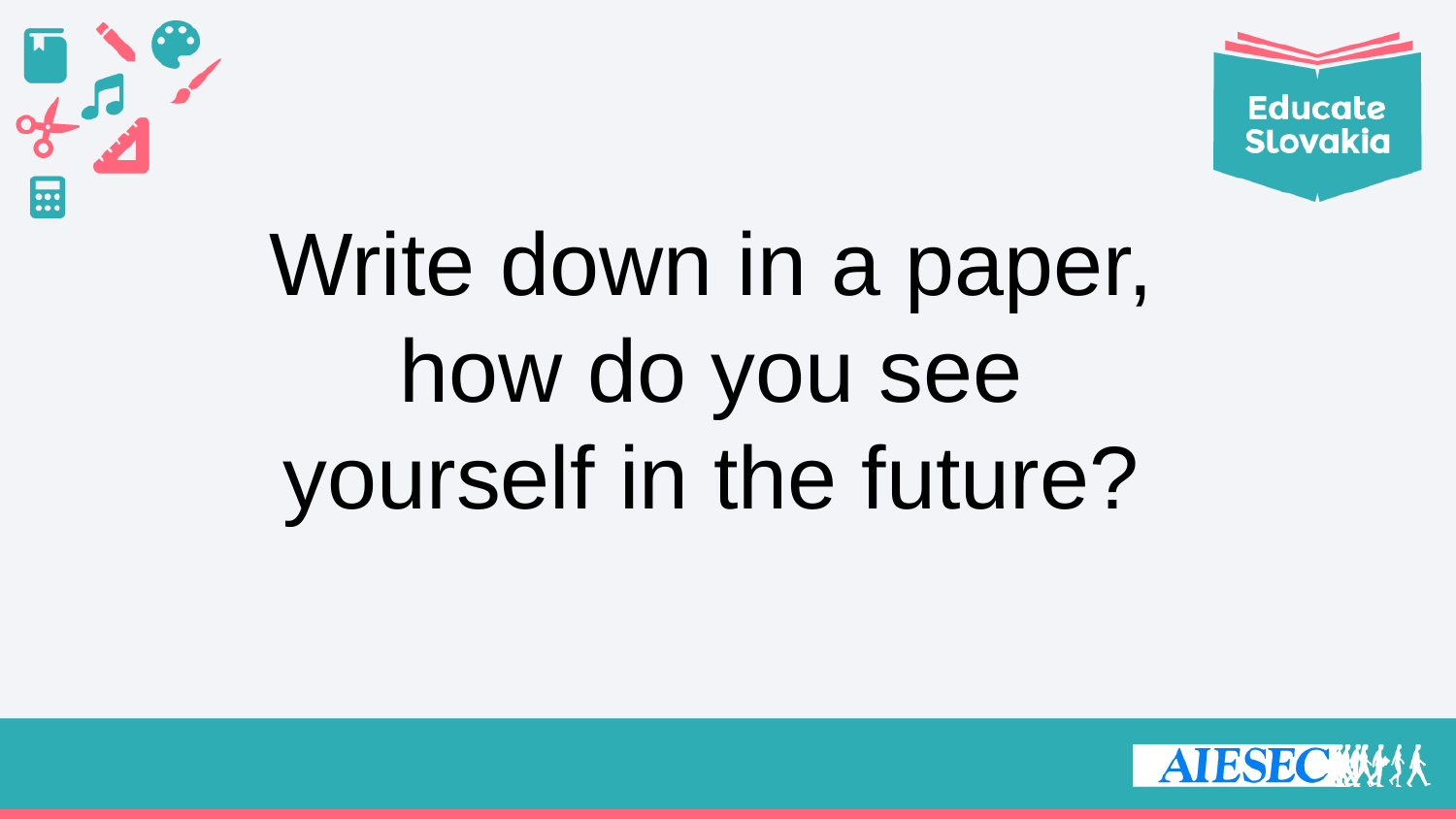

# Write down in a paper, how do you see yourself in the future?